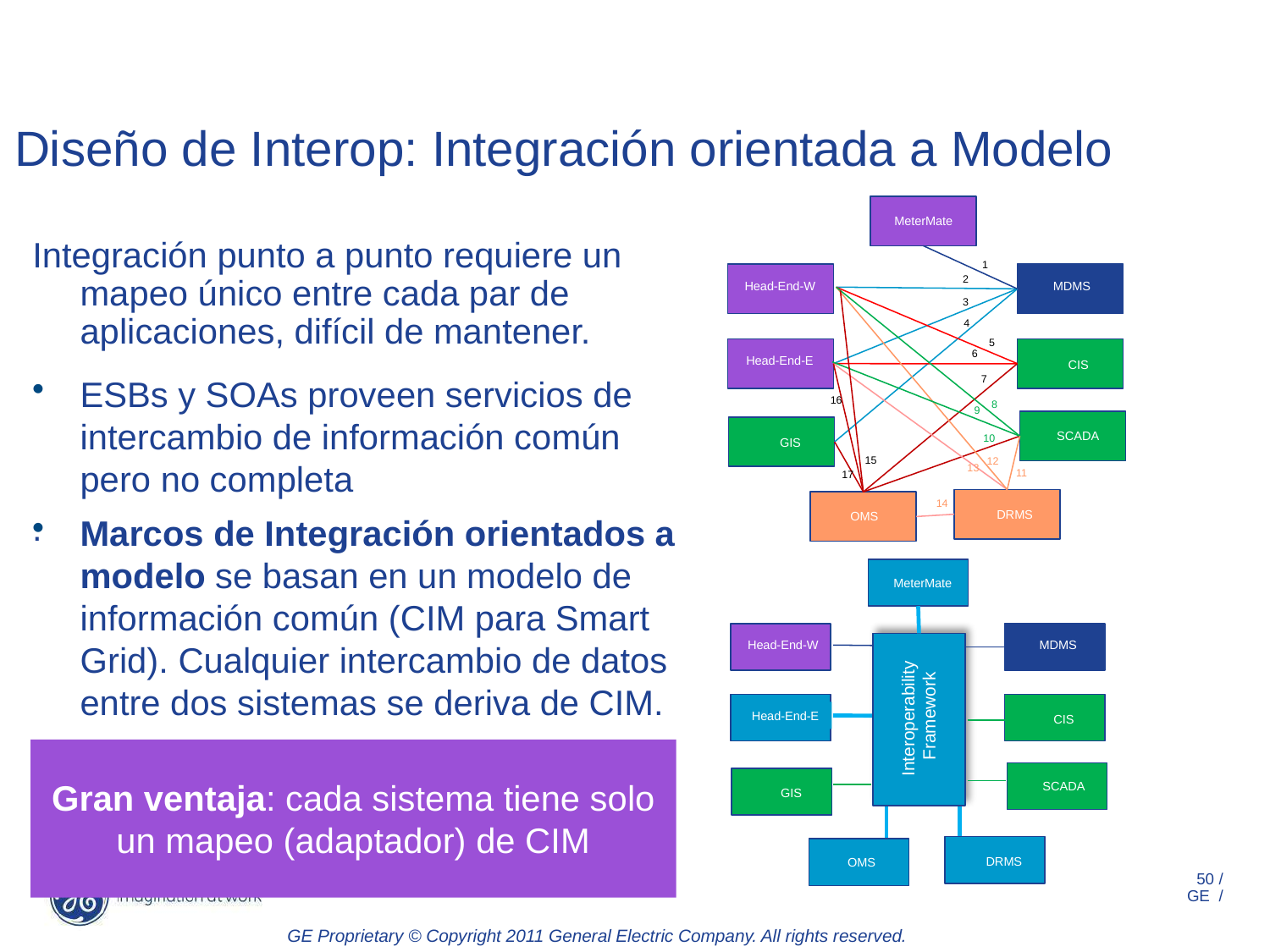

# Diseño de Interop: Integración orientada a Modelo

MeterMate
1

MDMS

Head-End-W
2
3
4
5

CIS

Head-End-E
6
7
16
8
9

SCADA

GIS
10
15
12
13
11
17

DRMS
14

OMS
Integración punto a punto requiere un mapeo único entre cada par de aplicaciones, difícil de mantener.
ESBs y SOAs proveen servicios de intercambio de información común pero no completa
.
Marcos de Integración orientados a modelo se basan en un modelo de información común (CIM para Smart Grid). Cualquier intercambio de datos entre dos sistemas se deriva de CIM.

MeterMate

MDMS

Head-End-W

Interoperability  Framework

Head-End-E

CIS

SCADA

GIS

DRMS

OMS
Gran ventaja: cada sistema tiene solo un mapeo (adaptador) de CIM